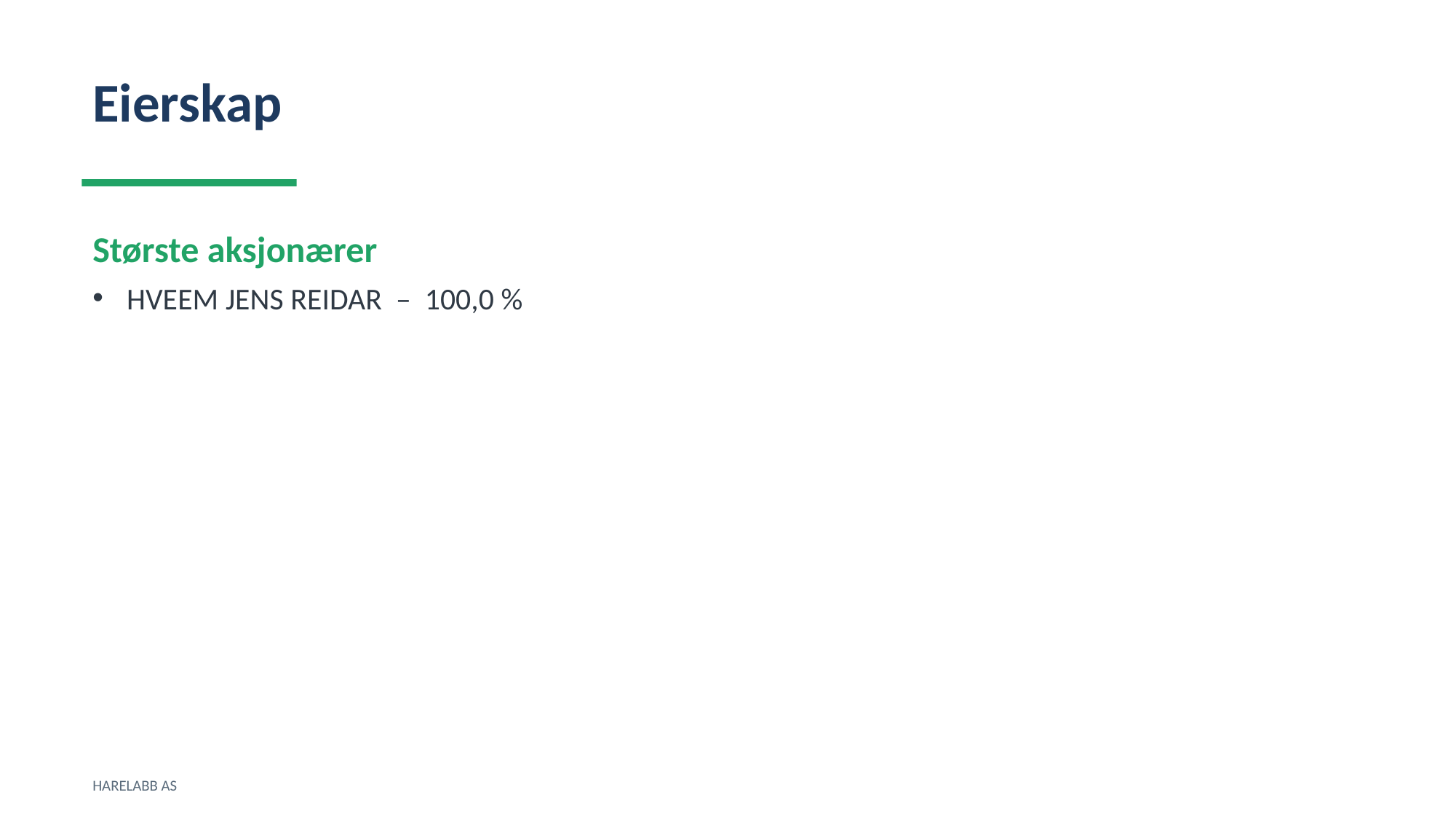

Eierskap

Største aksjonærer
HVEEM JENS REIDAR  –  100,0 %
HARELABB AS